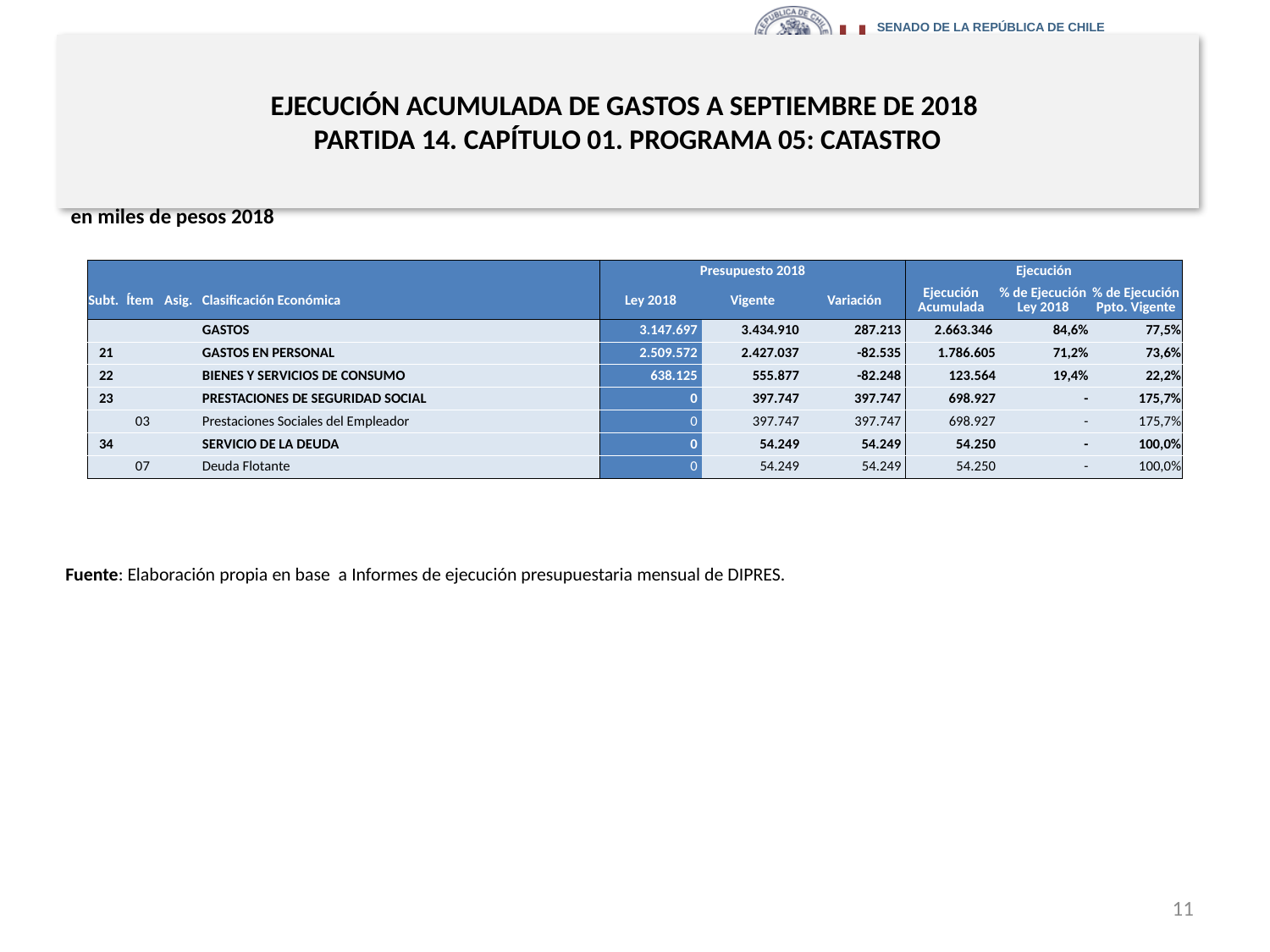

# EJECUCIÓN ACUMULADA DE GASTOS A SEPTIEMBRE DE 2018 PARTIDA 14. CAPÍTULO 01. PROGRAMA 05: CATASTRO
en miles de pesos 2018
|  |  |  |  | Presupuesto 2018 |  |  | Ejecución |  |  |
| --- | --- | --- | --- | --- | --- | --- | --- | --- | --- |
| Subt. | Ítem | Asig. | Clasificación Económica | Ley 2018 | Vigente | Variación | Ejecución Acumulada | % de Ejecución Ley 2018 | % de Ejecución Ppto. Vigente |
|  |  |  | GASTOS | 3.147.697 | 3.434.910 | 287.213 | 2.663.346 | 84,6% | 77,5% |
| 21 |  |  | GASTOS EN PERSONAL | 2.509.572 | 2.427.037 | -82.535 | 1.786.605 | 71,2% | 73,6% |
| 22 |  |  | BIENES Y SERVICIOS DE CONSUMO | 638.125 | 555.877 | -82.248 | 123.564 | 19,4% | 22,2% |
| 23 |  |  | PRESTACIONES DE SEGURIDAD SOCIAL | 0 | 397.747 | 397.747 | 698.927 | - | 175,7% |
|  | 03 |  | Prestaciones Sociales del Empleador | 0 | 397.747 | 397.747 | 698.927 | - | 175,7% |
| 34 |  |  | SERVICIO DE LA DEUDA | 0 | 54.249 | 54.249 | 54.250 | - | 100,0% |
|  | 07 |  | Deuda Flotante | 0 | 54.249 | 54.249 | 54.250 | - | 100,0% |
Fuente: Elaboración propia en base  a Informes de ejecución presupuestaria mensual de DIPRES.
11